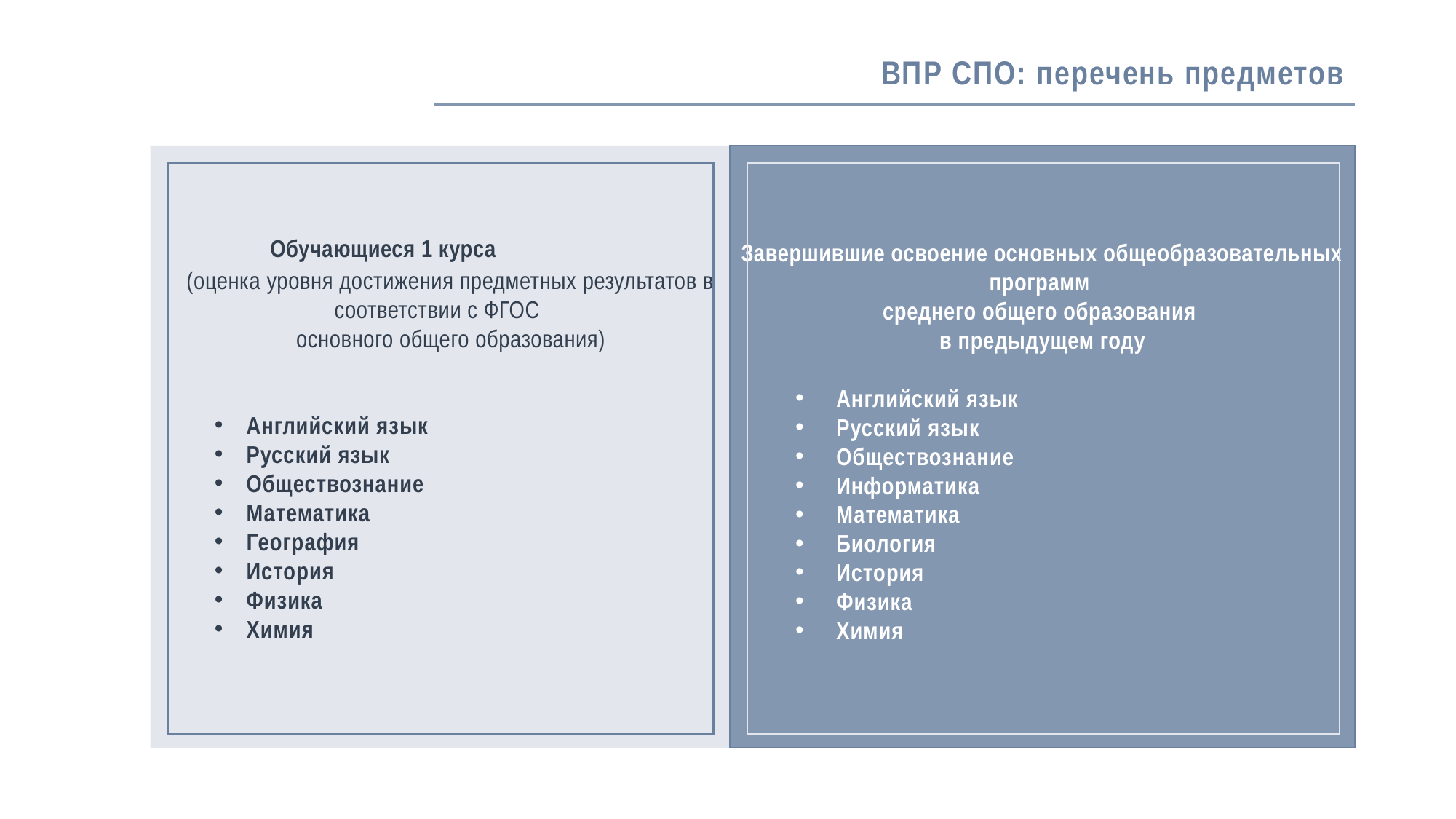

# ВПР СПО: перечень предметов

	Обучающиеся 1 курса
(оценка уровня достижения предметных результатов в соответствии с ФГОС
основного общего образования)

Английский язык
Русский язык
Обществознание
Математика
География
История
Физика
Химия

Завершившие освоение основных общеобразовательных программ
среднего общего образования
в предыдущем году

Английский язык
Русский язык
Обществознание
Информатика
Математика
Биология
История
Физика
Химия